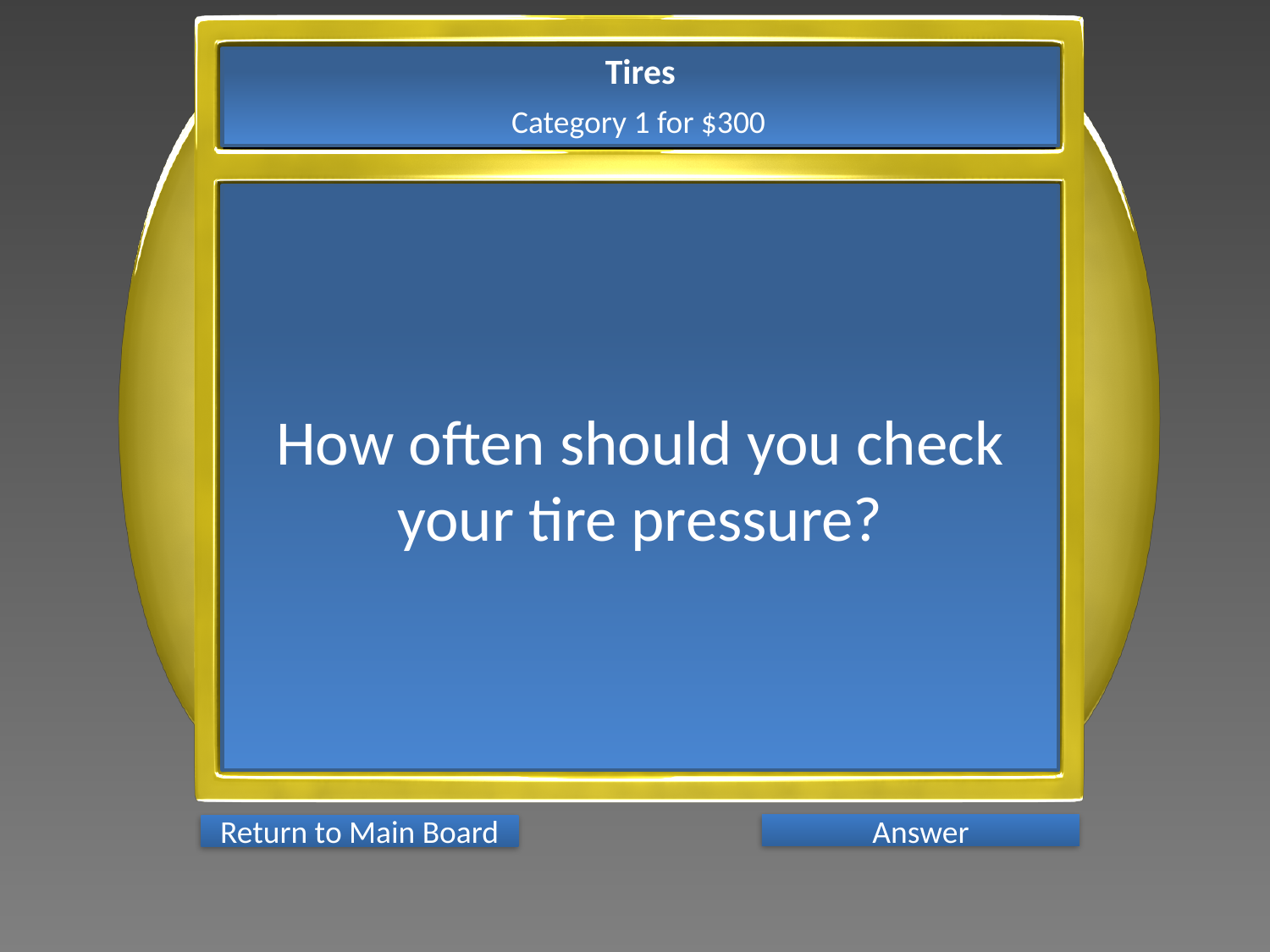

Tires
Category 1 for $300
How often should you check your tire pressure?
Answer
Return to Main Board